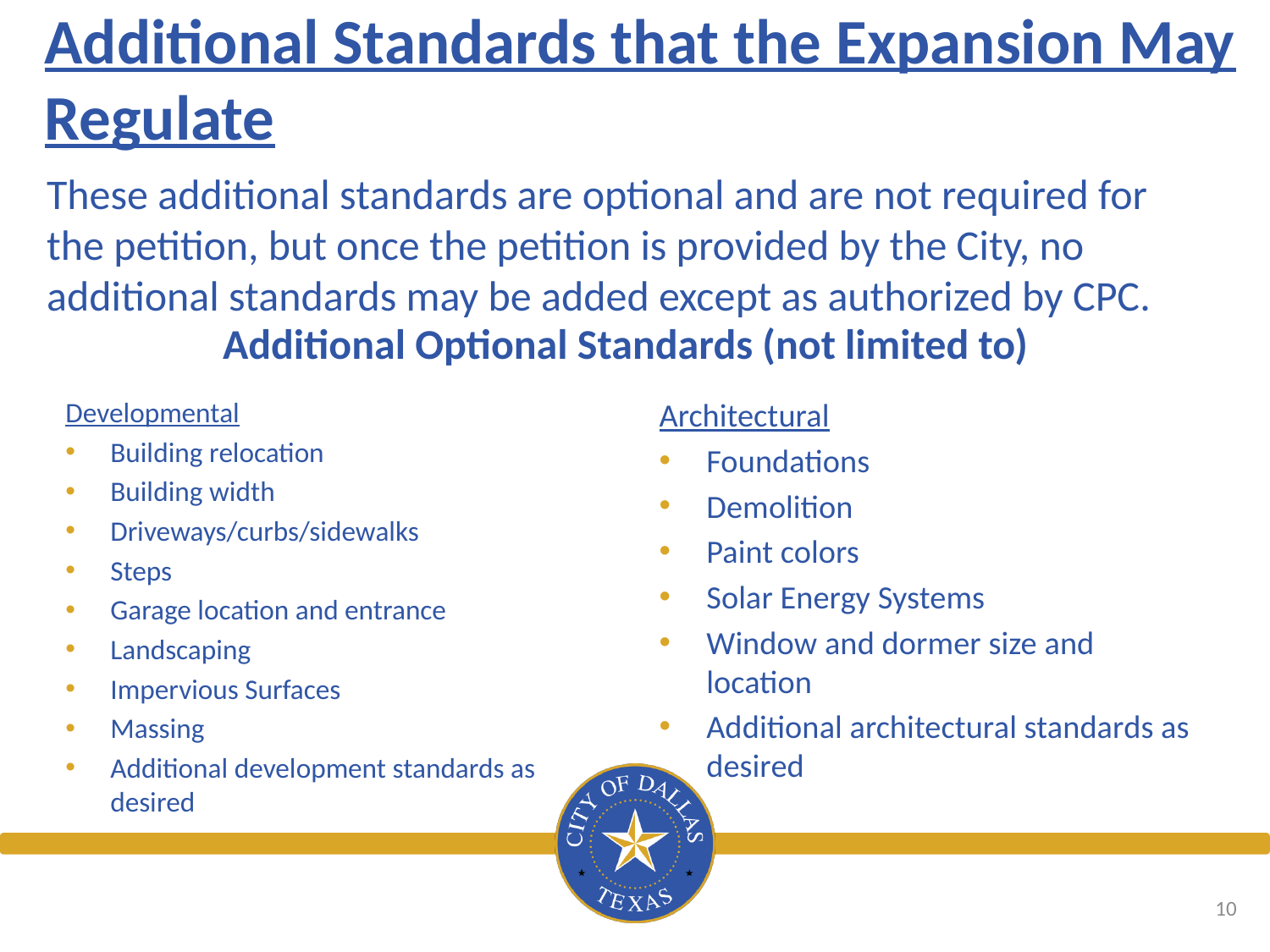

# Additional Standards that the Expansion May Regulate
These additional standards are optional and are not required for the petition, but once the petition is provided by the City, no additional standards may be added except as authorized by CPC.
Additional Optional Standards (not limited to)
Developmental
Building relocation
Building width
Driveways/curbs/sidewalks
Steps
Garage location and entrance
Landscaping
Impervious Surfaces
Massing
Additional development standards as desired
Architectural
Foundations
Demolition
Paint colors
Solar Energy Systems
Window and dormer size and location
Additional architectural standards as desired

10